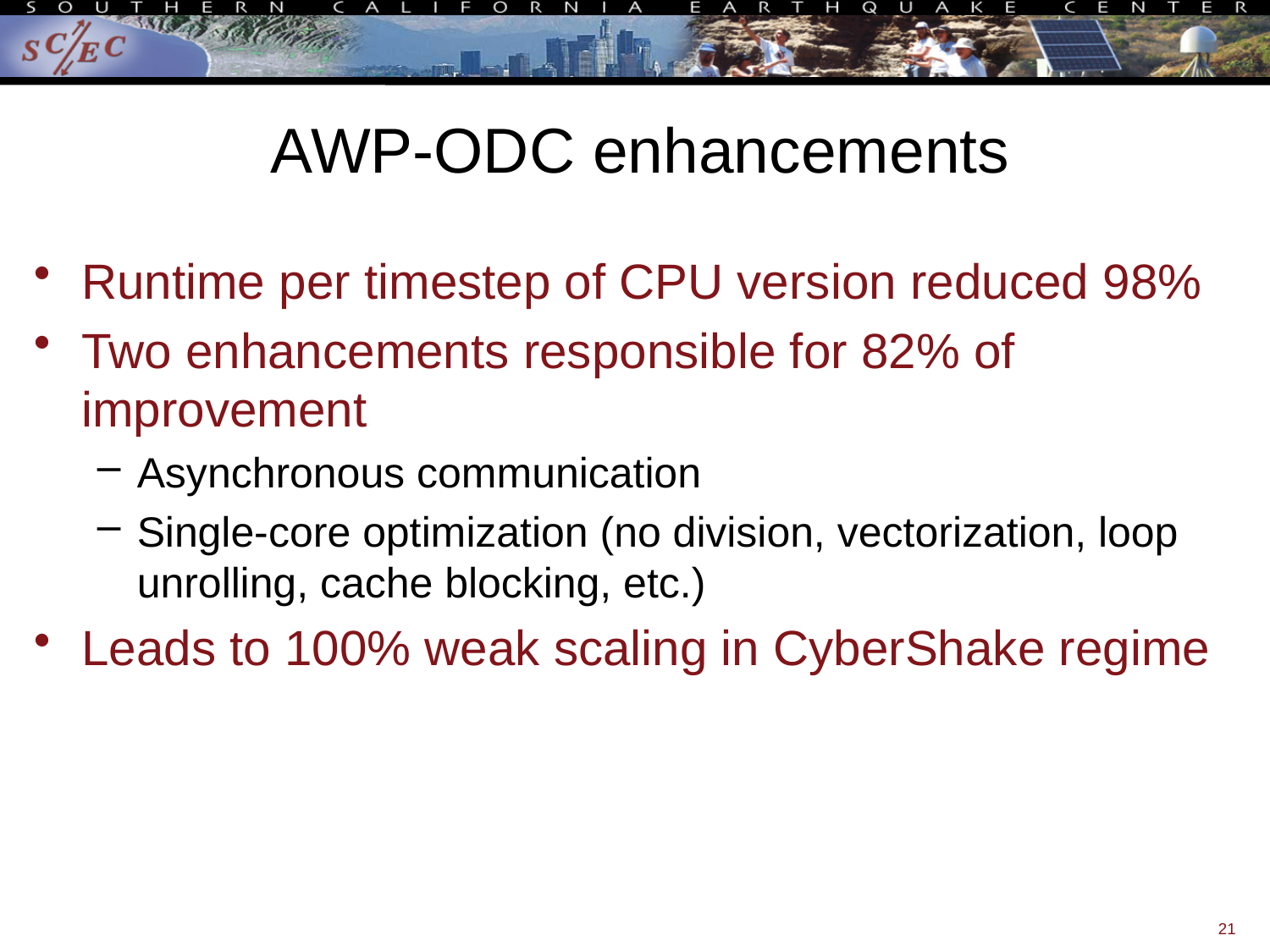

# AWP-ODC enhancements
Runtime per timestep of CPU version reduced 98%
Two enhancements responsible for 82% of improvement
Asynchronous communication
Single-core optimization (no division, vectorization, loop unrolling, cache blocking, etc.)
Leads to 100% weak scaling in CyberShake regime

21